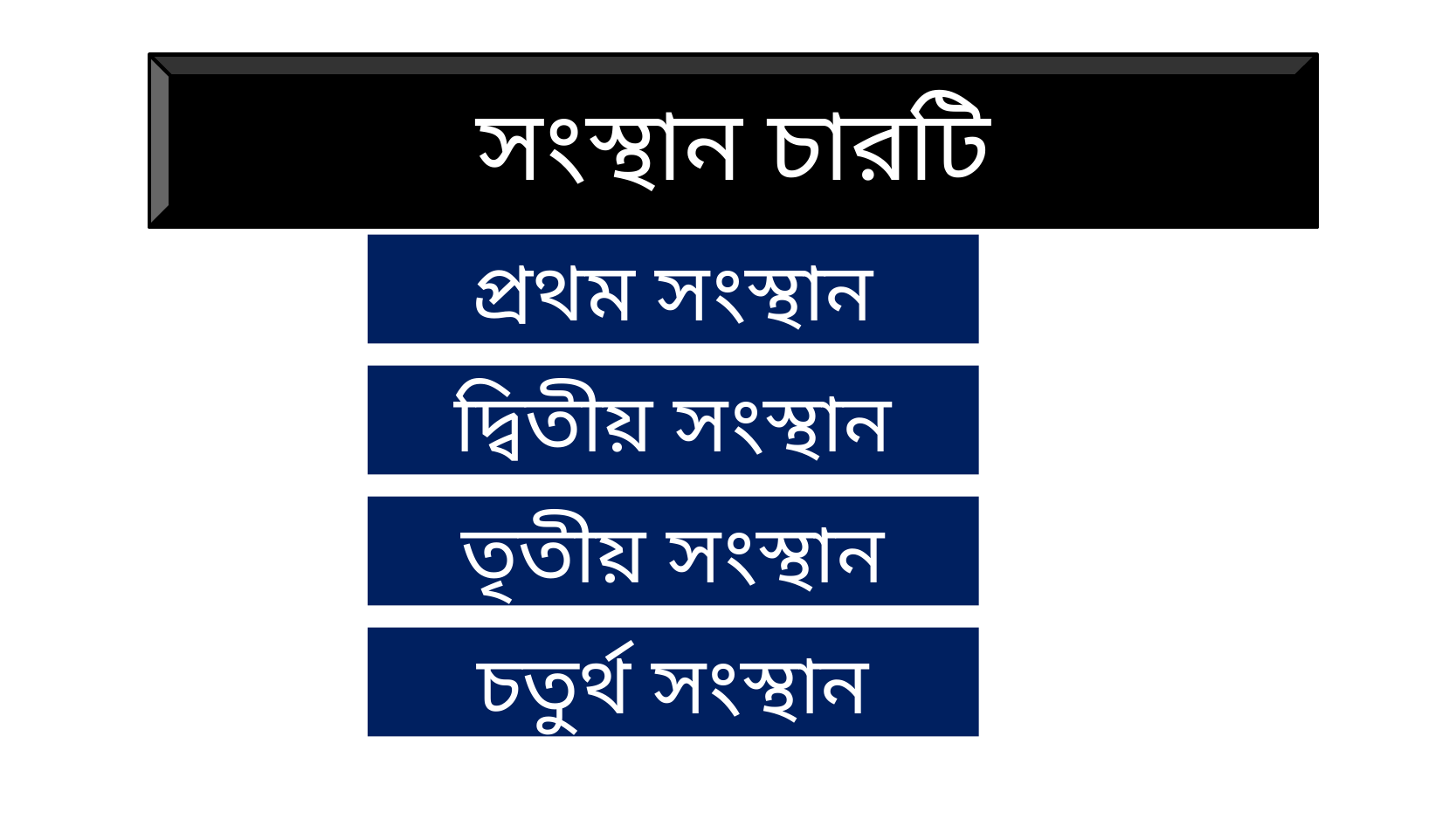

সংস্থান চারটি
প্রথম সংস্থান
দ্বিতীয় সংস্থান
তৃতীয় সংস্থান
চতুর্থ সংস্থান